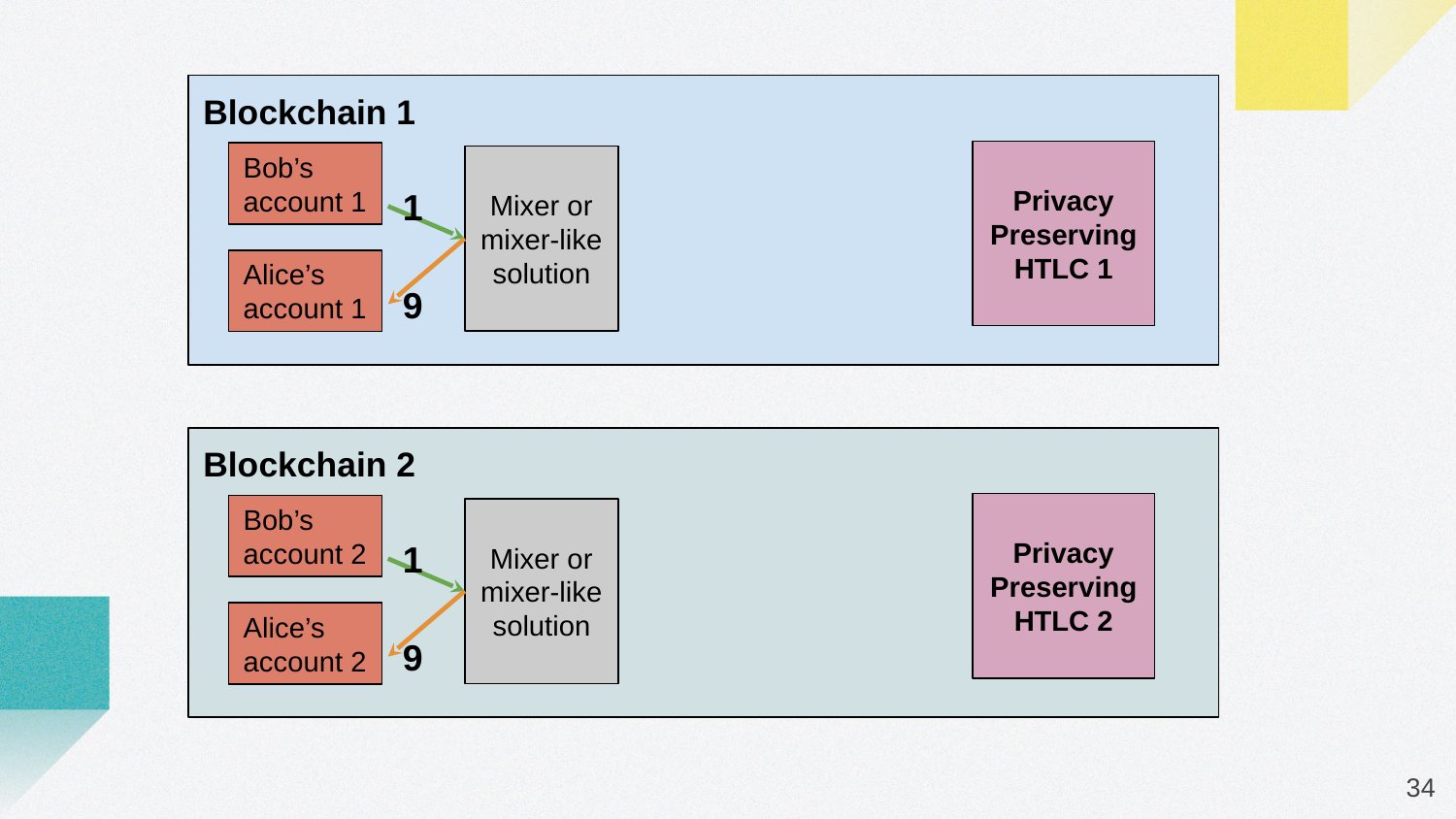

Blockchain 1
Privacy Preserving
HTLC 1
Bob’s account 1
Mixer or mixer-like
solution
1
9
Alice’s account 1

Blockchain 2
Privacy Preserving
HTLC 2
Bob’s account 2
Mixer or mixer-like
solution
1
9
Alice’s account 2
34